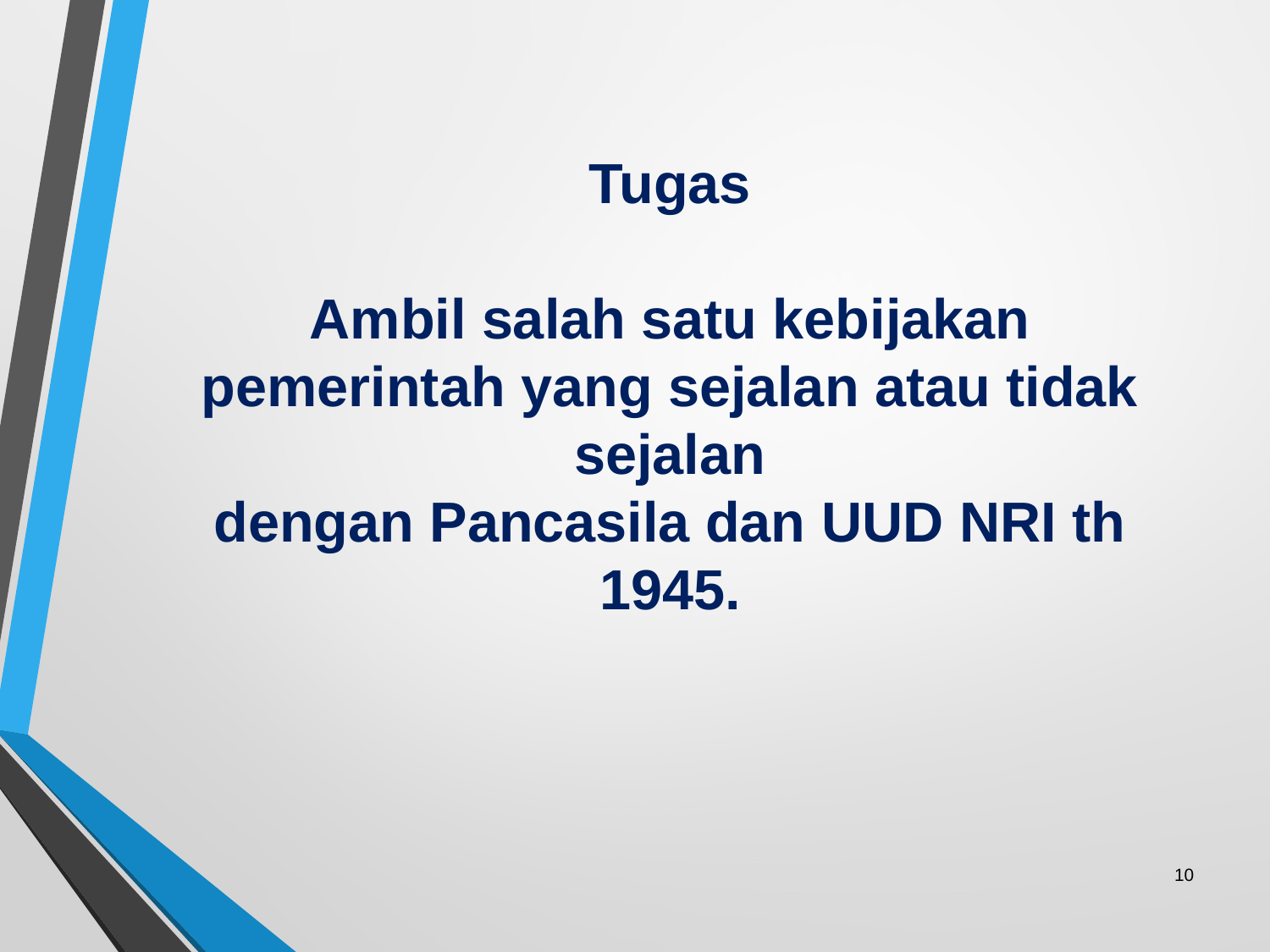

Tugas

Ambil salah satu kebijakan pemerintah yang sejalan atau tidak sejalan
dengan Pancasila dan UUD NRI th 1945.
10